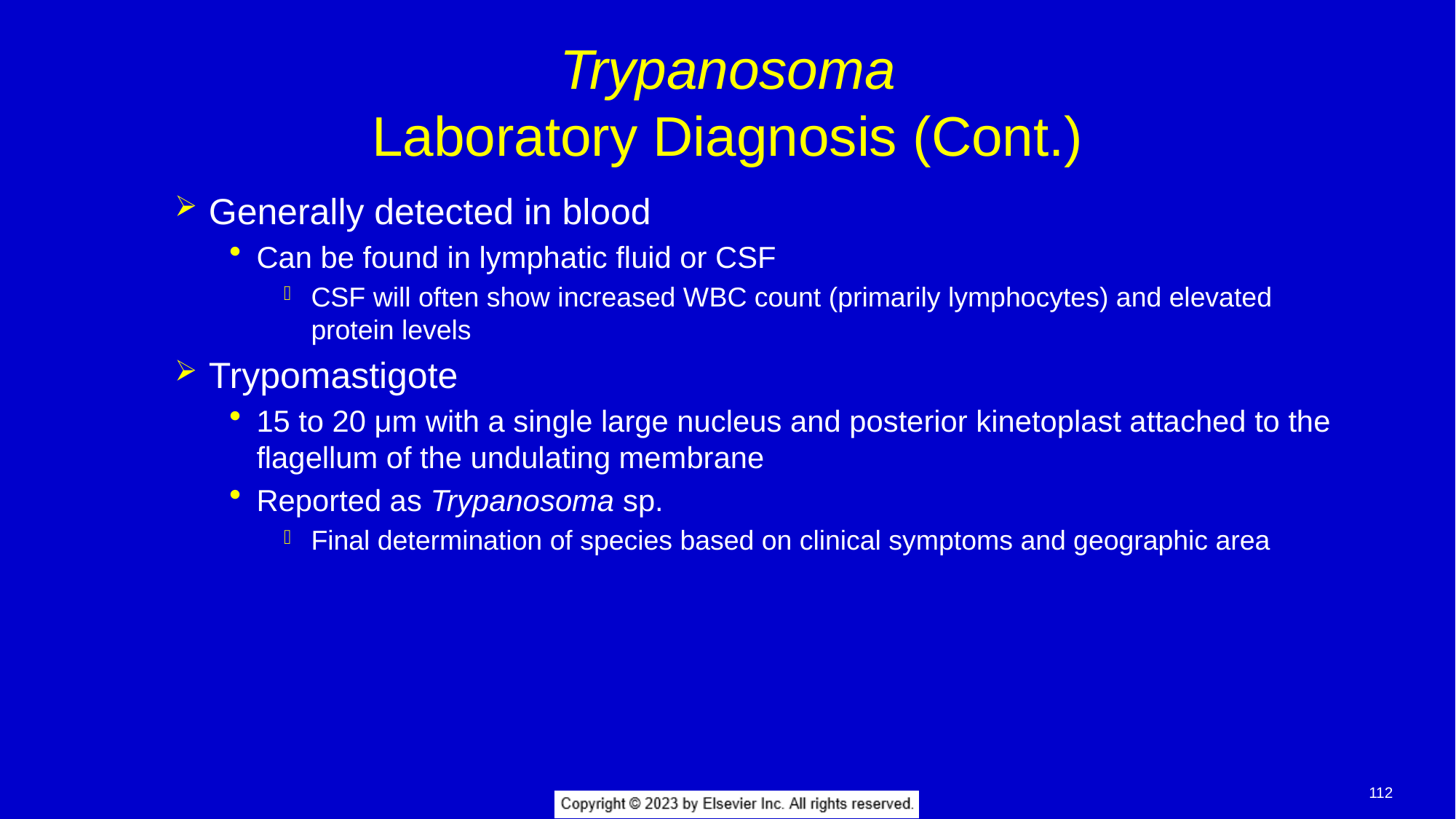

# Trypanosoma Laboratory Diagnosis (Cont.)
Generally detected in blood
Can be found in lymphatic fluid or CSF
CSF will often show increased WBC count (primarily lymphocytes) and elevated protein levels
Trypomastigote
15 to 20 μm with a single large nucleus and posterior kinetoplast attached to the flagellum of the undulating membrane
Reported as Trypanosoma sp.
Final determination of species based on clinical symptoms and geographic area